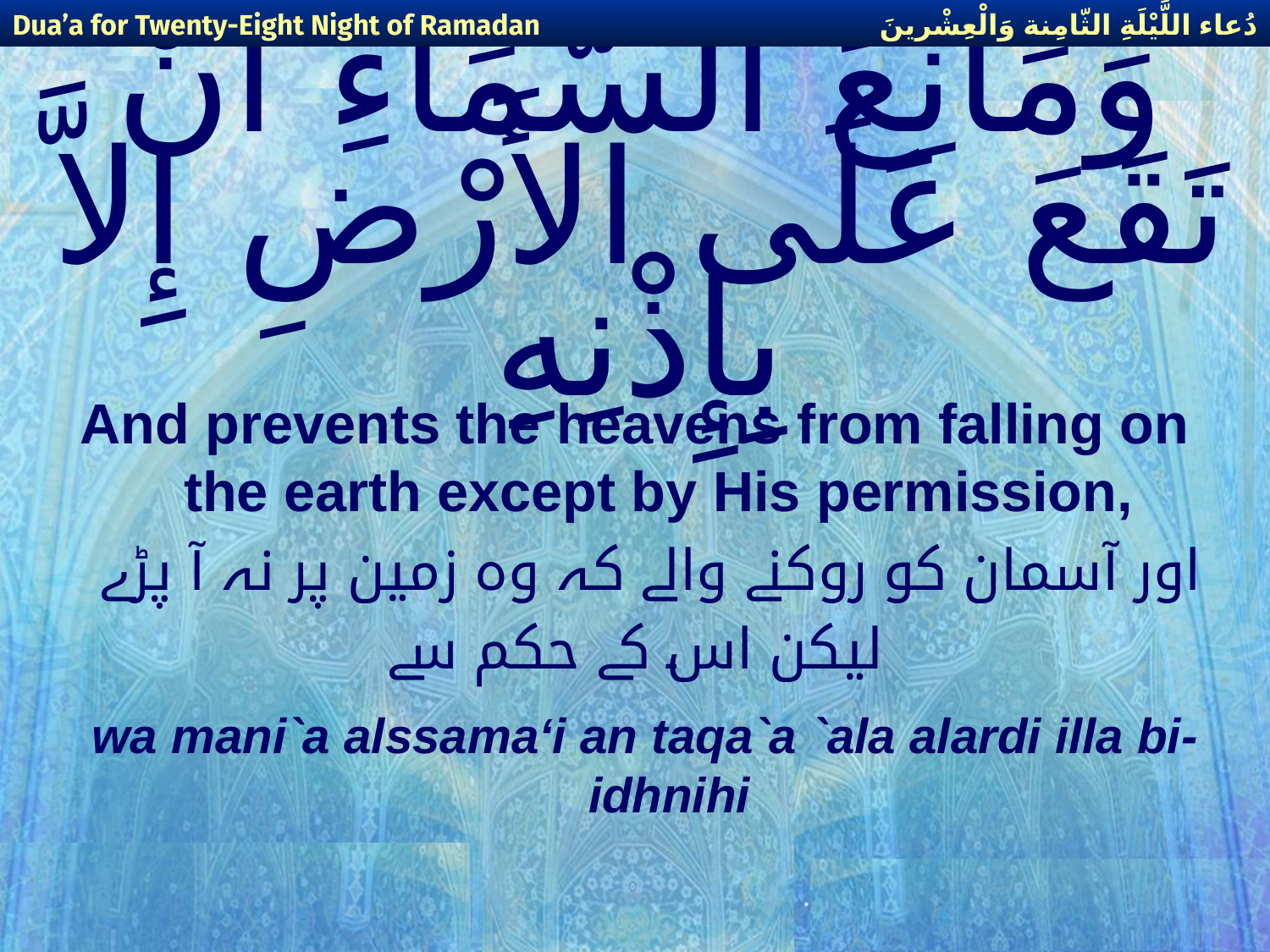

دُعاء اللَّيْلَةِ الثّامِنة وَالْعِشْرينَ
Dua’a for Twenty-Eight Night of Ramadan
# وَمَانِعَ السّمَاءِ أَنْ تَقَعَ عَلَى الأَرْضِ إِلاَّ بِإِذْنِهِ
And prevents the heavens from falling on the earth except by His permission,
اور آسمان کو روکنے والے کہ وہ زمین پر نہ آ پڑے
لیکن اس کے حکم سے

wa mani`a alssama‘i an taqa`a `ala alardi illa bi-idhnihi